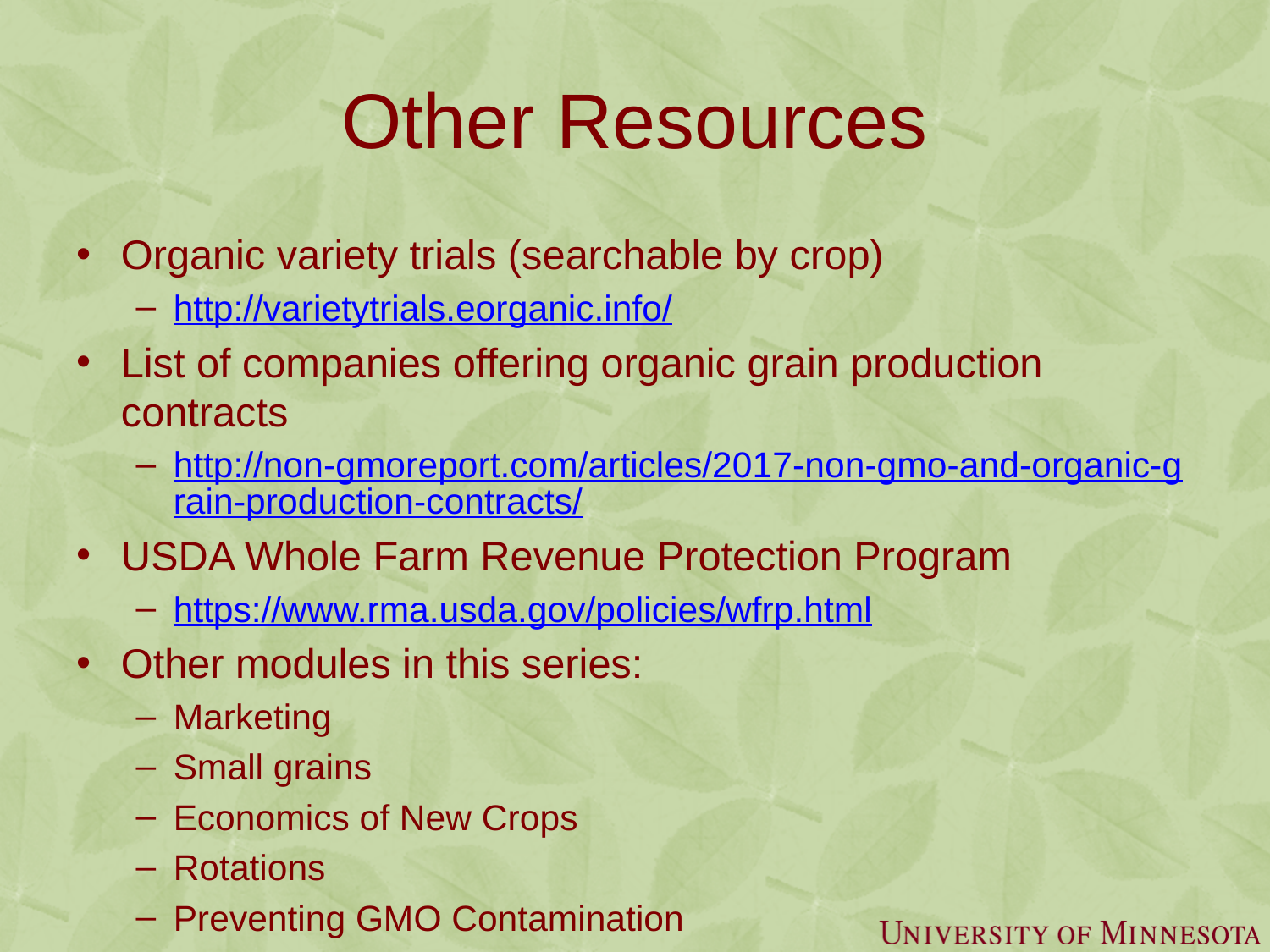

# Other Resources
Organic variety trials (searchable by crop)
http://varietytrials.eorganic.info/
List of companies offering organic grain production contracts
http://non-gmoreport.com/articles/2017-non-gmo-and-organic-grain-production-contracts/
USDA Whole Farm Revenue Protection Program
https://www.rma.usda.gov/policies/wfrp.html
Other modules in this series:
Marketing
Small grains
Economics of New Crops
Rotations
Preventing GMO Contamination